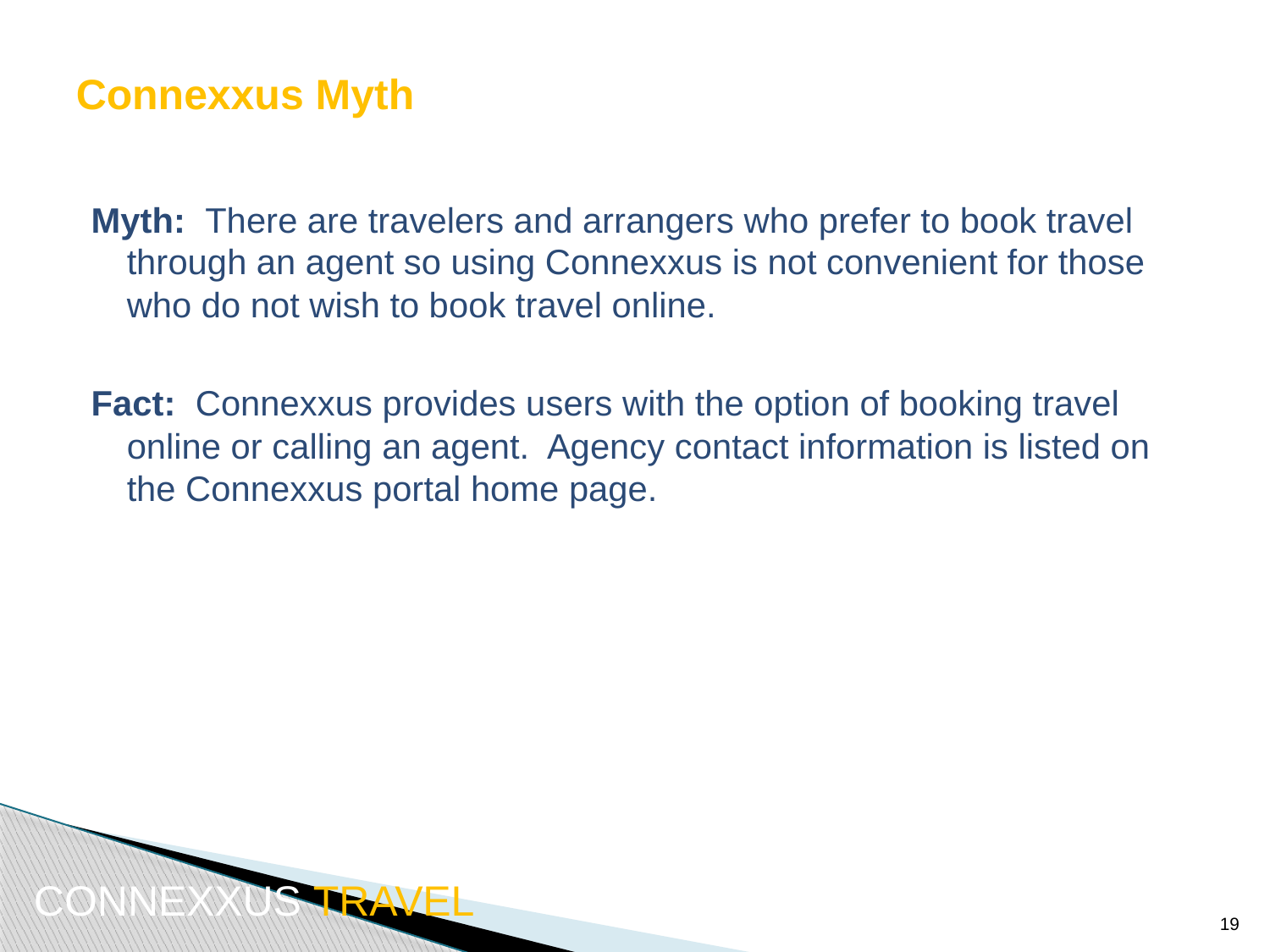

# Connexxus Myth

Myth:  There are travelers and arrangers who prefer to book travel through an agent so using Connexxus is not convenient for those who do not wish to book travel online.

Fact:  Connexxus provides users with the option of booking travel online or calling an agent.  Agency contact information is listed on the Connexxus portal home page.
CONNEXXUS TRAVEL
19